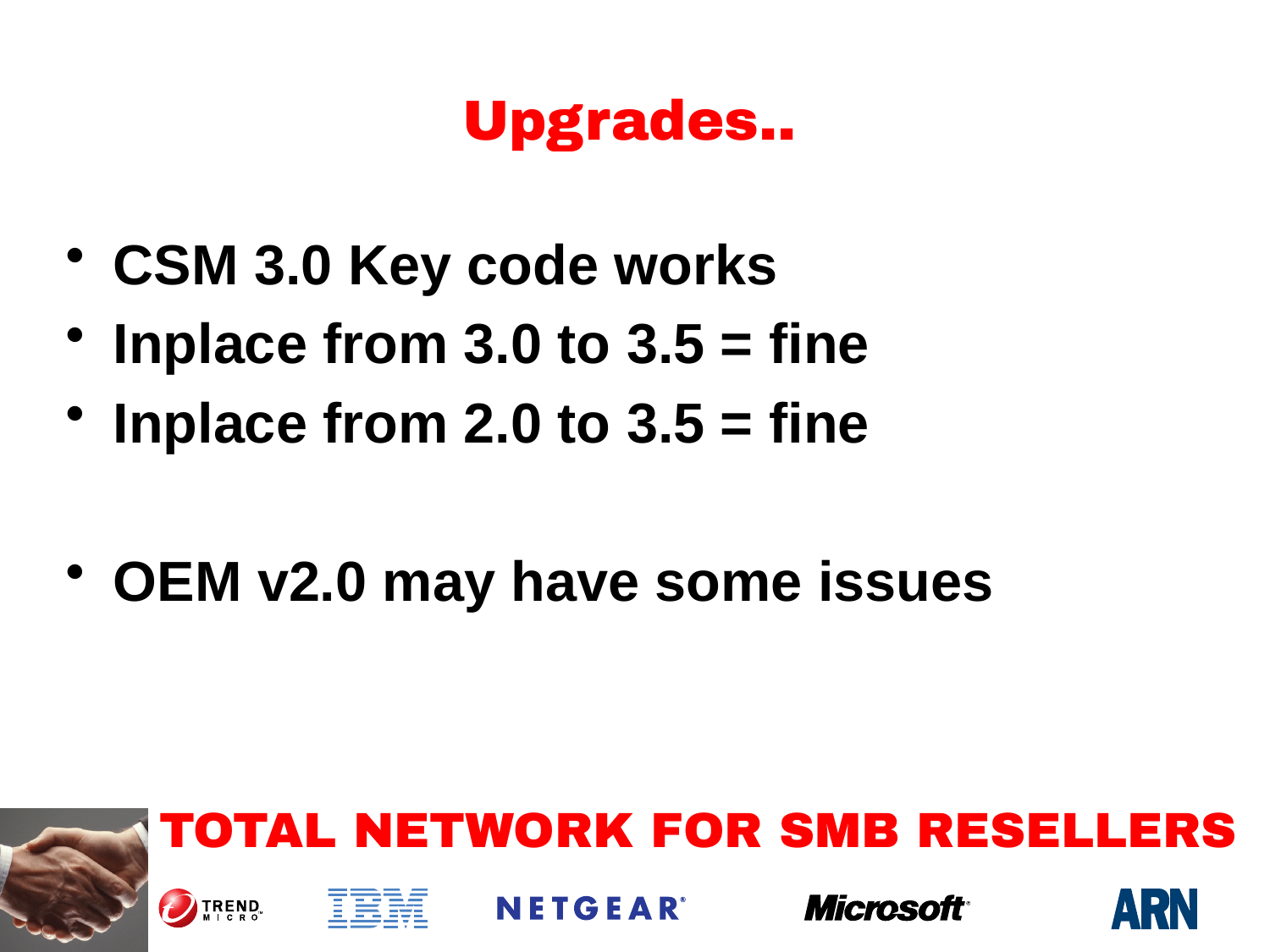

# Upgrades..
CSM 3.0 Key code works
Inplace from 3.0 to 3.5 = fine
Inplace from 2.0 to 3.5 = fine

OEM v2.0 may have some issues